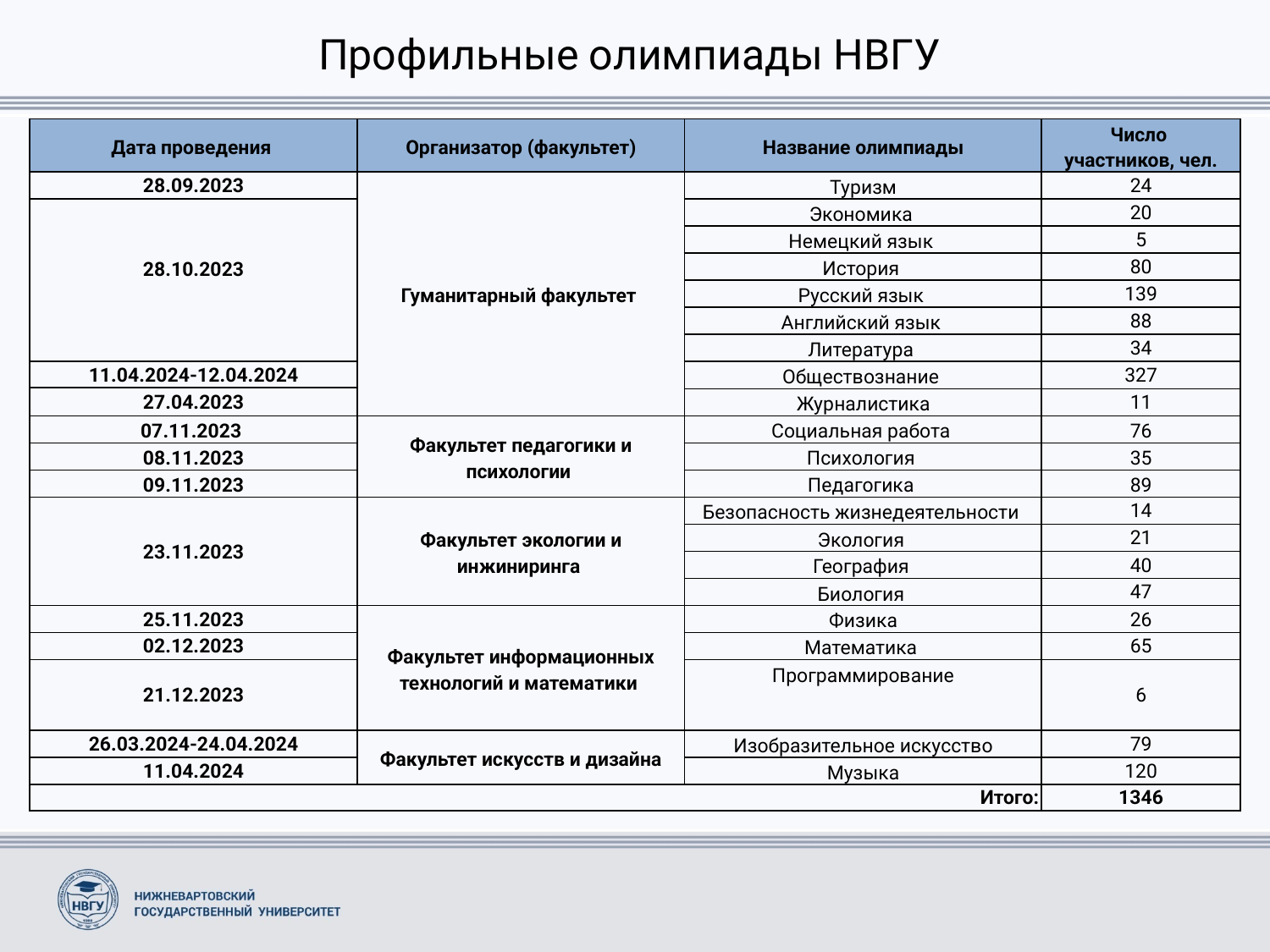

Профильные олимпиады НВГУ
| Дата проведения | Организатор (факультет) | Название олимпиады | Число участников, чел. |
| --- | --- | --- | --- |
| 28.09.2023 | Гуманитарный факультет | Туризм | 24 |
| 28.10.2023 |  | Экономика | 20 |
|  |  | Немецкий язык | 5 |
|  |  | История | 80 |
|  |  | Русский язык | 139 |
|  |  | Английский язык | 88 |
|  |  | Литература | 34 |
| 11.04.2024-12.04.2024 |  | Обществознание | 327 |
| 27.04.2023 |  |  |  |
|  |  | Журналистика | 11 |
| 07.11.2023 | Факультет педагогики и психологии | Социальная работа | 76 |
| 08.11.2023 |  | Психология | 35 |
| 09.11.2023 |  | Педагогика | 89 |
| 23.11.2023 | Факультет экологии и инжиниринга | Безопасность жизнедеятельности | 14 |
|  |  | Экология | 21 |
|  |  | География | 40 |
|  |  | Биология | 47 |
| 25.11.2023 | Факультет информационных технологий и математики | Физика | 26 |
| 02.12.2023 |  | Математика | 65 |
| 21.12.2023 |  | Программирование | 6 |
| 26.03.2024-24.04.2024 | Факультет искусств и дизайна | Изобразительное искусство | 79 |
| 11.04.2024 |  | Музыка | 120 |
| Итого: |  |  | 1346 |